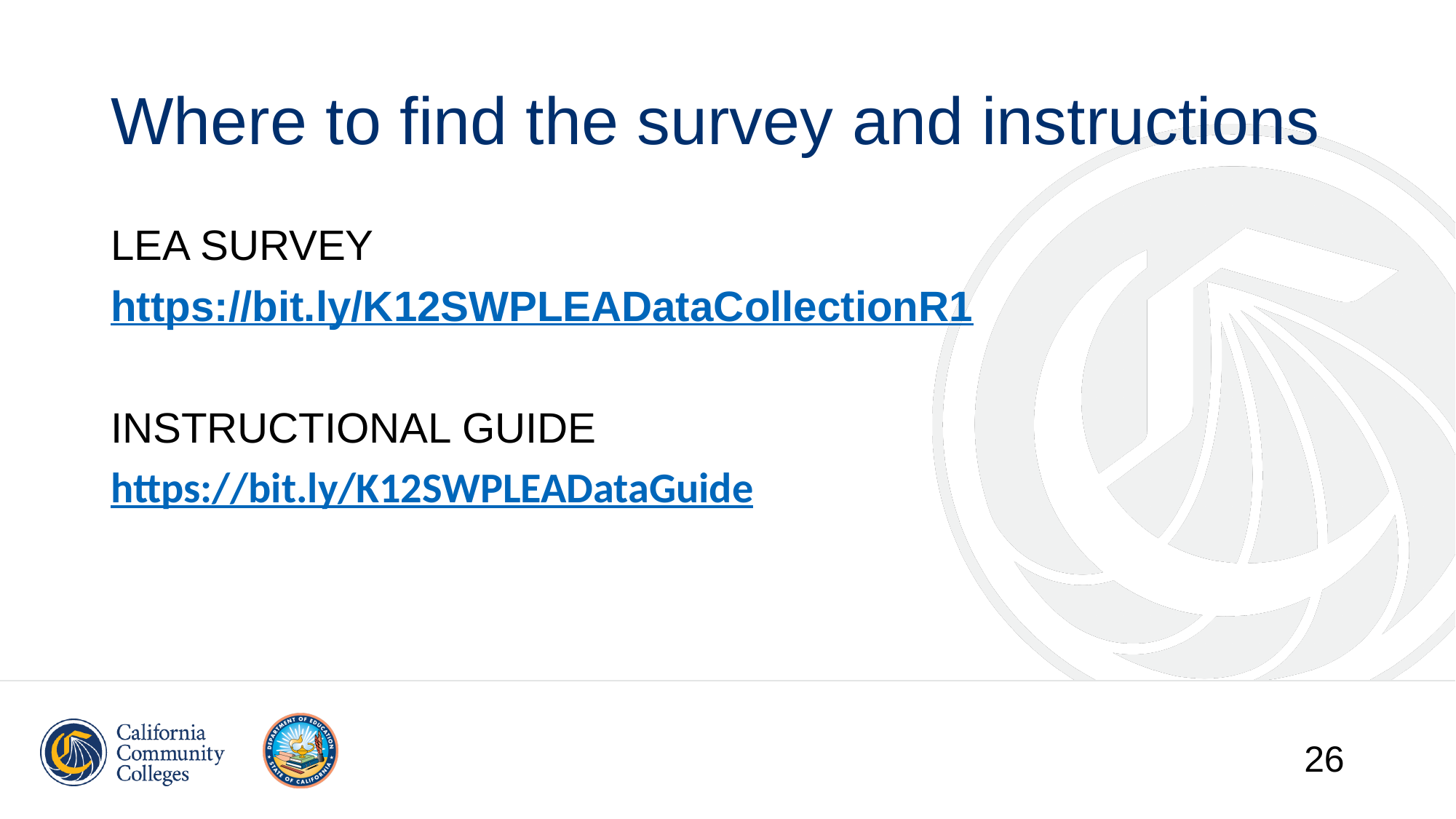

# Where to find the survey and instructions
LEA SURVEY
https://bit.ly/K12SWPLEADataCollectionR1

INSTRUCTIONAL GUIDE
https://bit.ly/K12SWPLEADataGuide
26